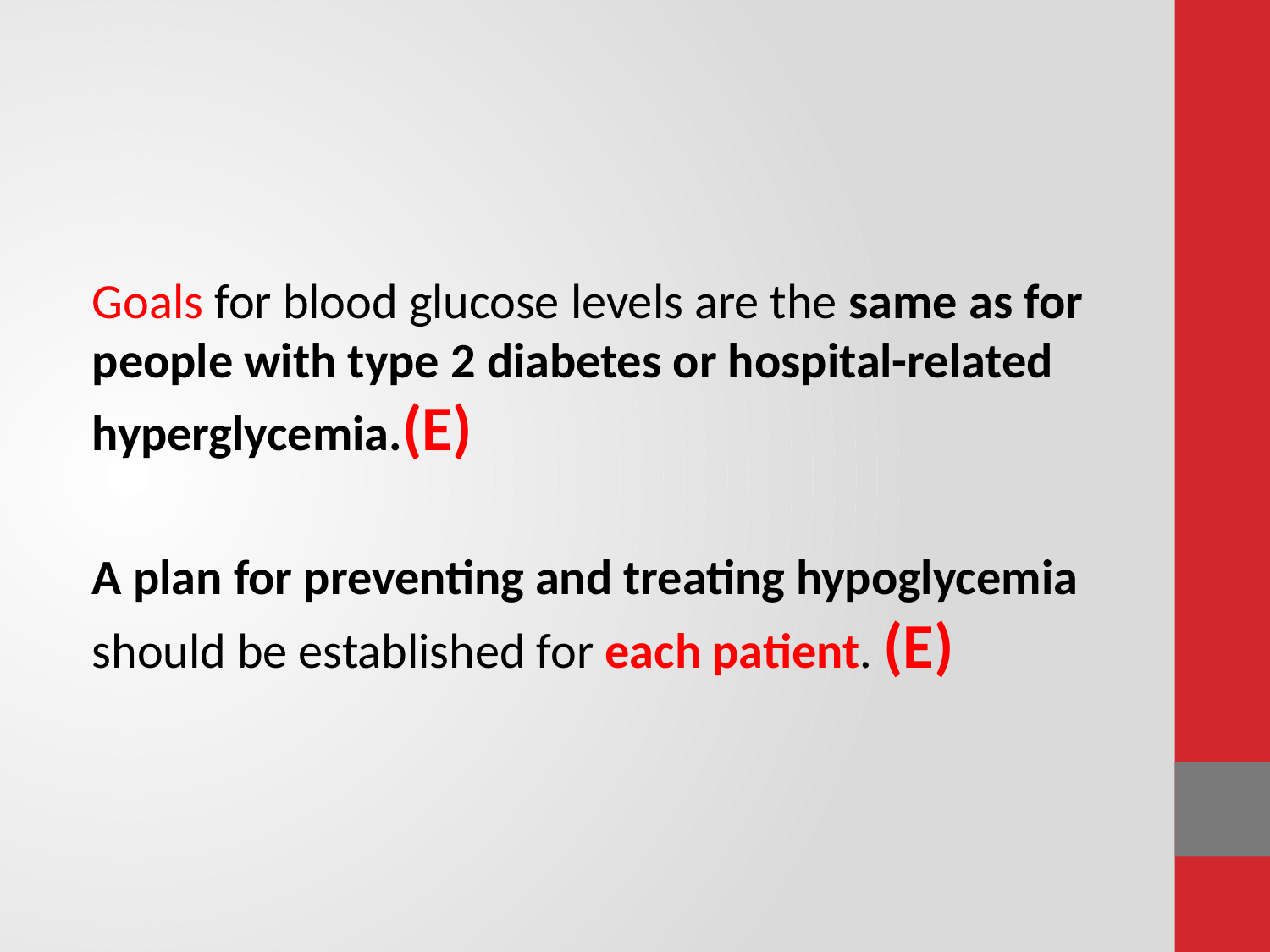

#

Goals for blood glucose levels are the same as for people with type 2 diabetes or hospital-related hyperglycemia.(E)

A plan for preventing and treating hypoglycemia should be established for each patient. (E)